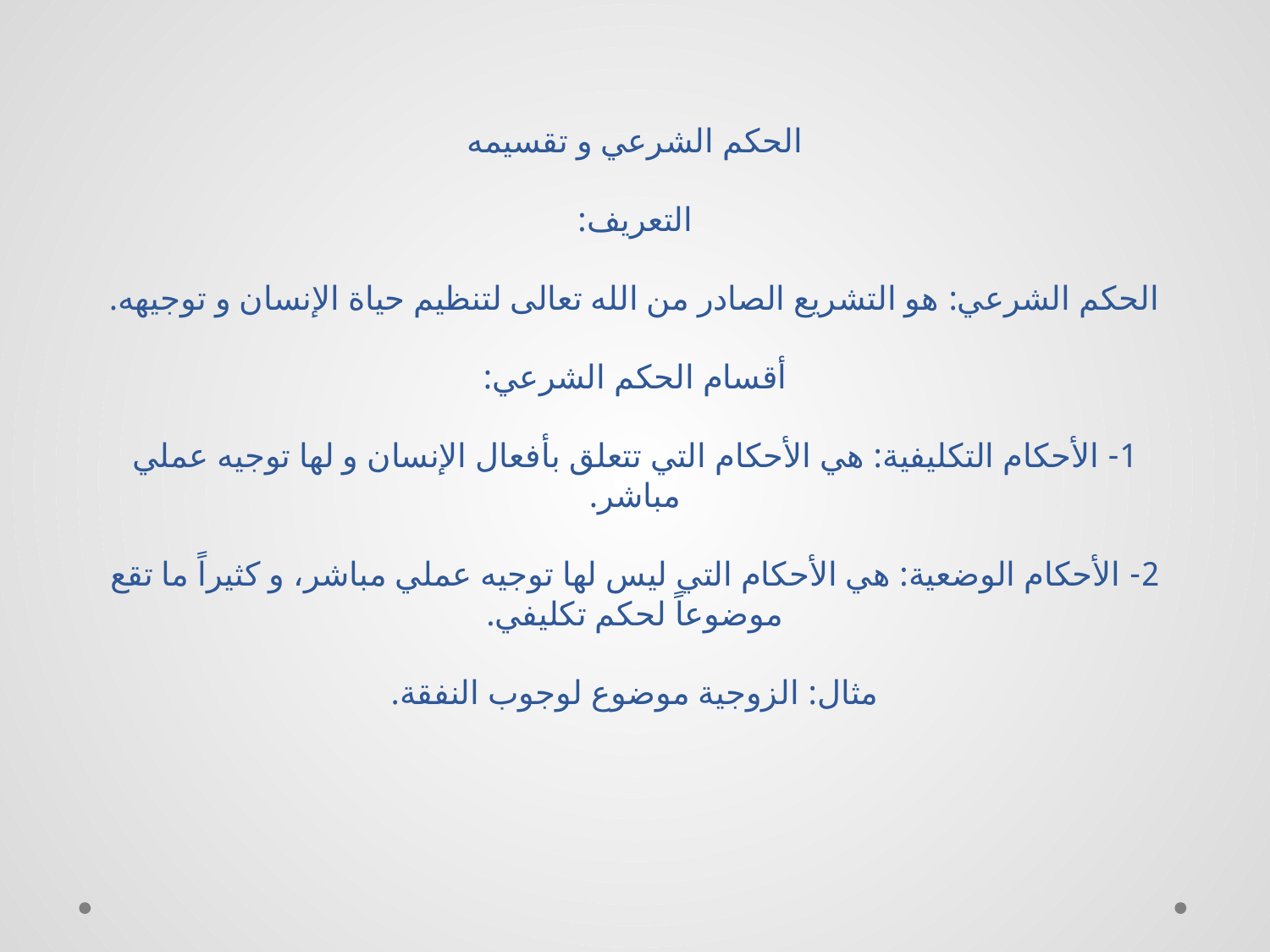

# الحكم الشرعي و تقسيمه‏ التعريف: الحكم الشرعي: هو التشريع الصادر من الله تعالى لتنظيم حياة الإنسان و توجيهه. أقسام الحكم الشرعي: 1- الأحكام التكليفية: هي الأحكام التي تتعلق بأفعال الإنسان و لها توجيه عملي مباشر. 2- الأحكام الوضعية: هي الأحكام التي ليس لها توجيه عملي مباشر، و كثيراً ما تقع موضوعاً لحكم تكليفي. مثال: الزوجية موضوع لوجوب النفقة.